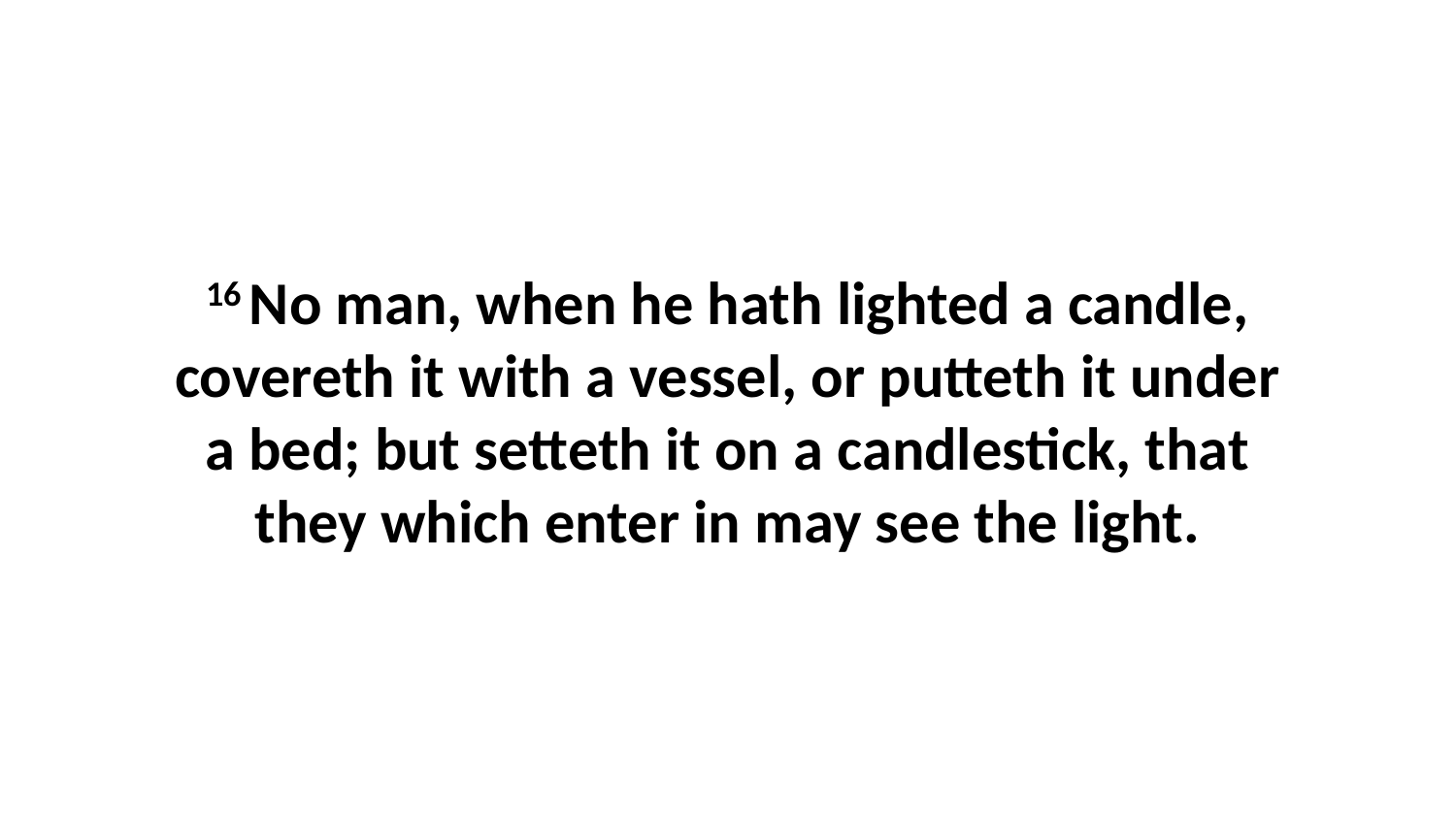

16 No man, when he hath lighted a candle, covereth it with a vessel, or putteth it under a bed; but setteth it on a candlestick, that they which enter in may see the light.